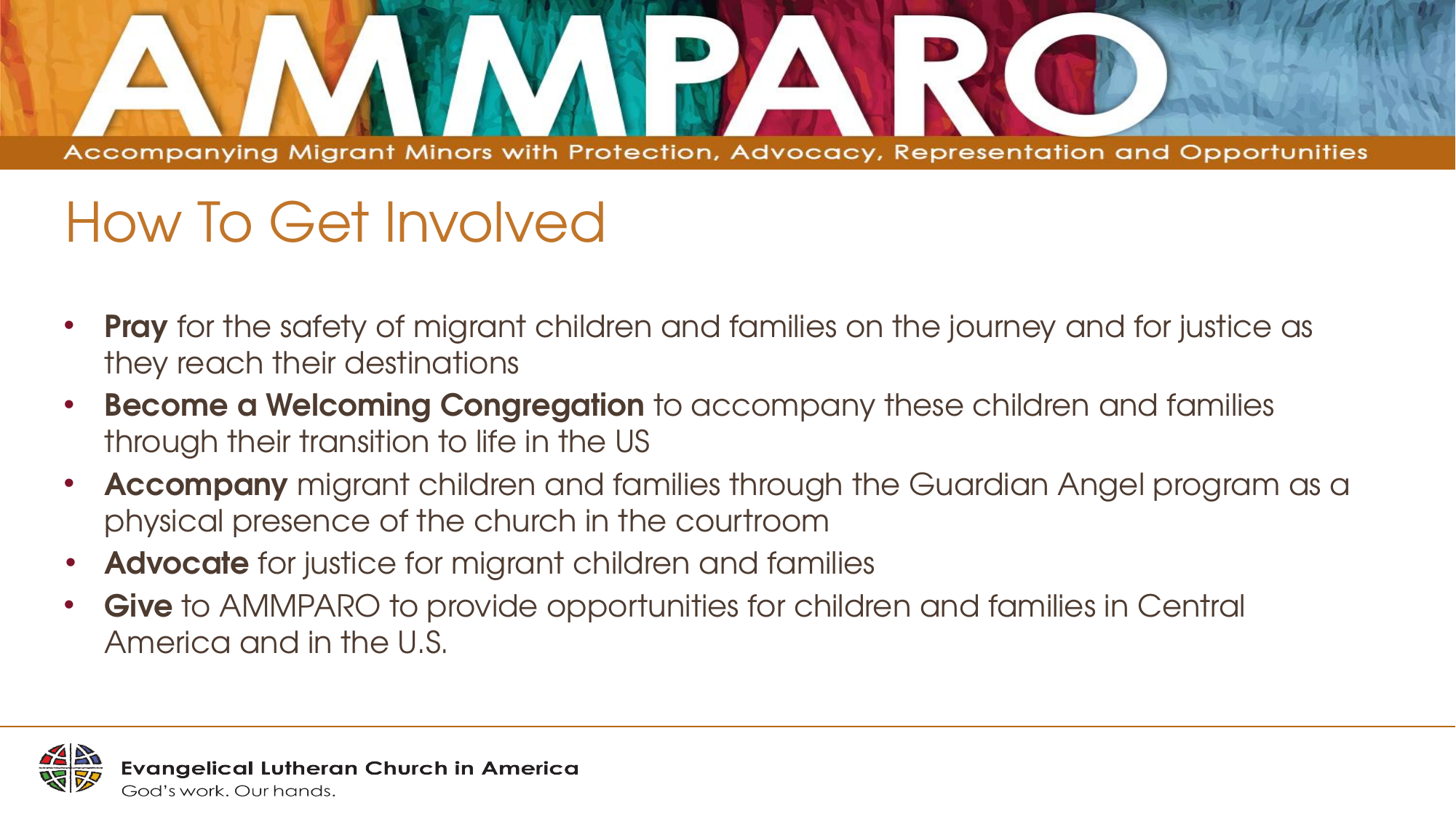

# How To Get Involved
Pray for the safety of migrant children and families on the journey and for justice as they reach their destinations
Become a Welcoming Congregation to accompany these children and families through their transition to life in the US
Accompany migrant children and families through the Guardian Angel program as a physical presence of the church in the courtroom
Advocate for justice for migrant children and families
Give to AMMPARO to provide opportunities for children and families in Central America and in the U.S.